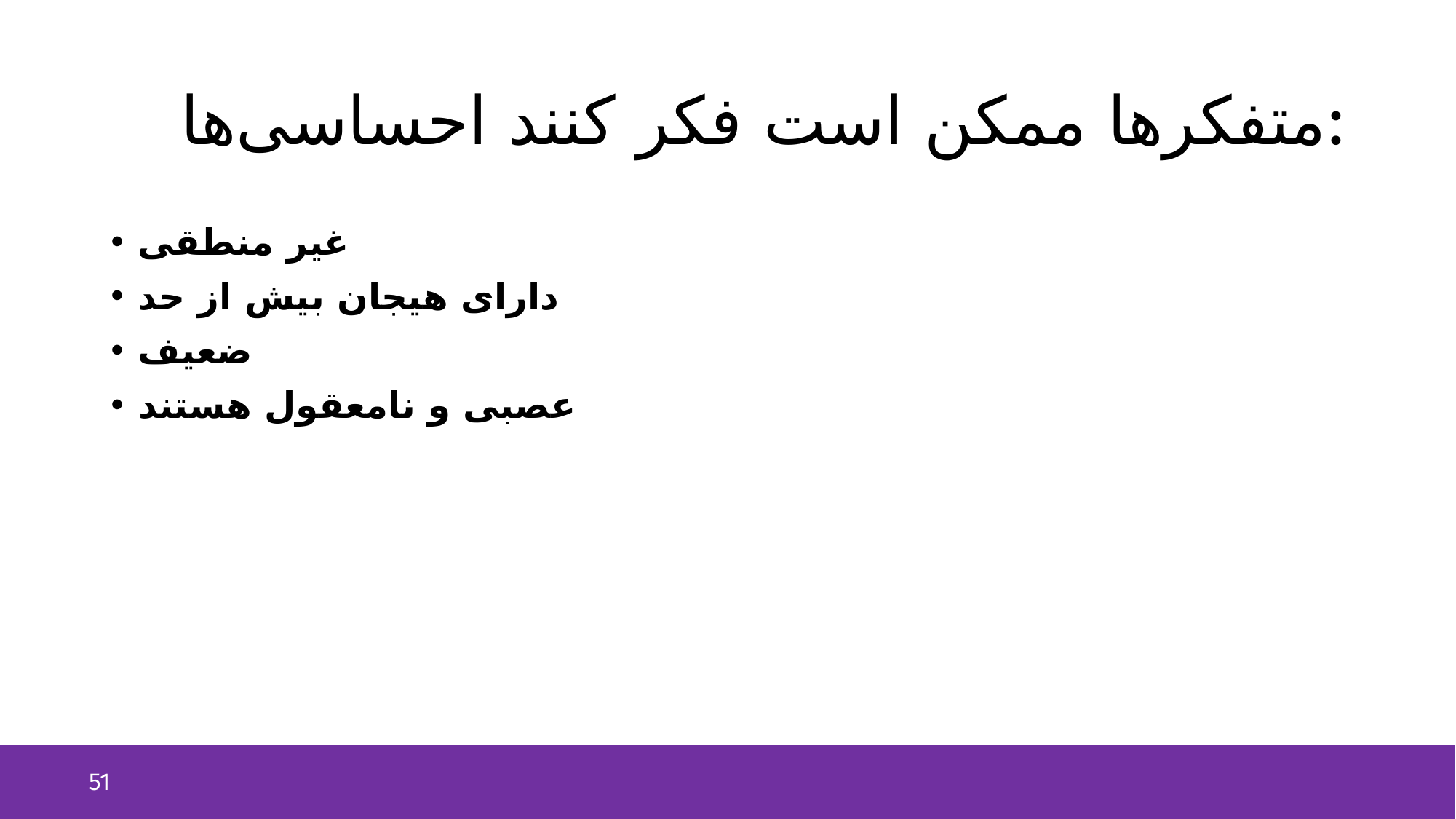

# متفکرها ممکن است فکر کنند احساسی‌ها:
غیر منطقی
دارای هیجان بیش از حد
ضعیف
عصبی و نامعقول هستند